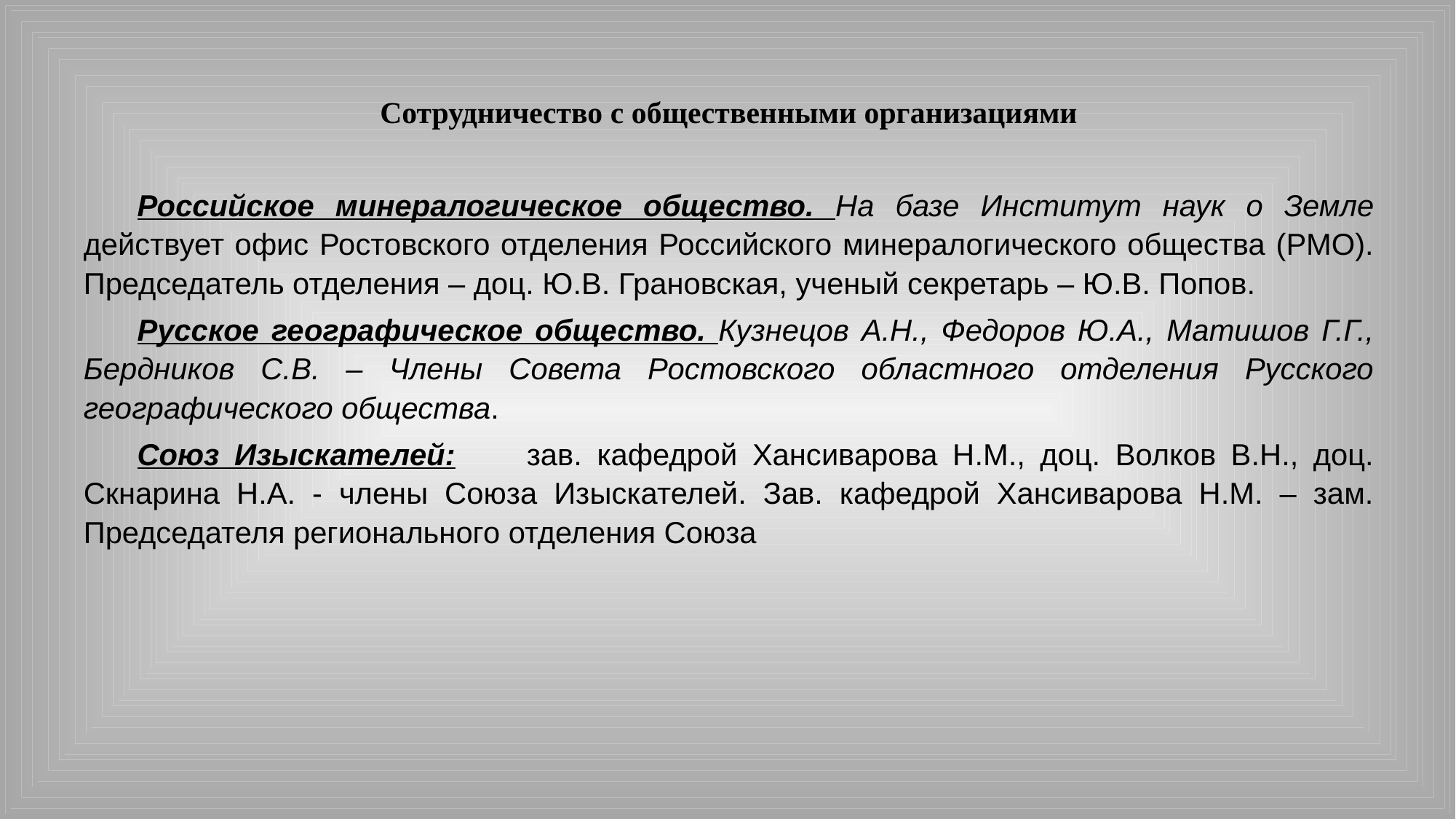

Сотрудничество с общественными организациями

Российское минералогическое общество. На базе Институт наук о Земле действует офис Ростовского отделения Российского минералогического общества (РМО). Председатель отделения – доц. Ю.В. Грановская, ученый секретарь – Ю.В. Попов.
Русское географическое общество. Кузнецов А.Н., Федоров Ю.А., Матишов Г.Г., Бердников С.В. – Члены Совета Ростовского областного отделения Русского географического общества.
Союз Изыскателей:	зав. кафедрой Хансиварова Н.М., доц. Волков В.Н., доц. Скнарина Н.А. - члены Союза Изыскателей. Зав. кафедрой Хансиварова Н.М. – зам. Председателя регионального отделения Союза